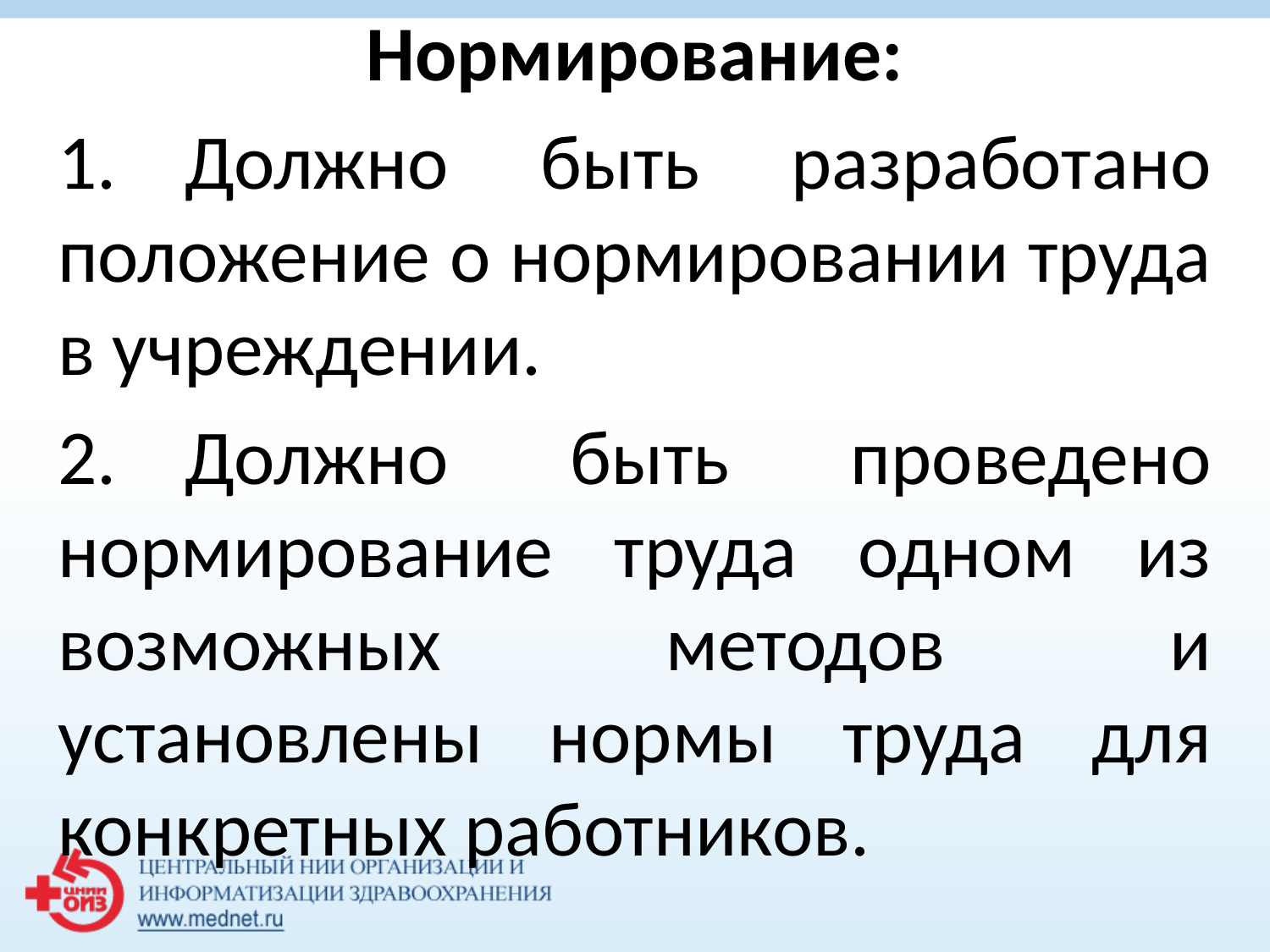

Нормирование:
1.	Должно быть разработано положение о нормировании труда в учреждении.
2.	Должно быть проведено нормирование труда одном из возможных методов и установлены нормы труда для конкретных работников.